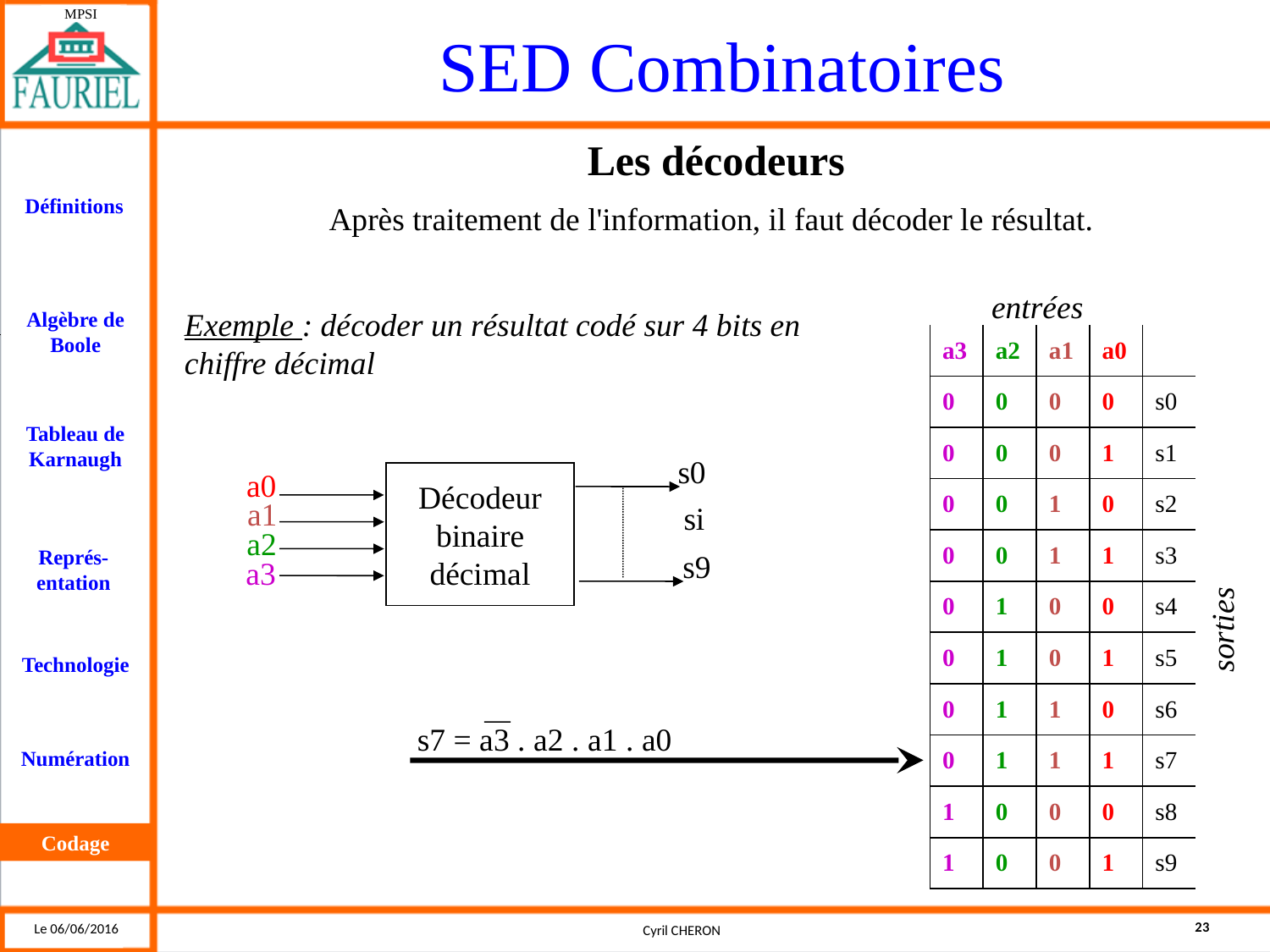

Les décodeurs
Après traitement de l'information, il faut décoder le résultat.
entrées
Exemple : décoder un résultat codé sur 4 bits en chiffre décimal

| a3 | a2 | a1 | a0 |  |
| --- | --- | --- | --- | --- |
| 0 | 0 | 0 | 0 | s0 |
| 0 | 0 | 0 | 1 | s1 |
| 0 | 0 | 1 | 0 | s2 |
| 0 | 0 | 1 | 1 | s3 |
| 0 | 1 | 0 | 0 | s4 |
| 0 | 1 | 0 | 1 | s5 |
| 0 | 1 | 1 | 0 | s6 |
| 0 | 1 | 1 | 1 | s7 |
| 1 | 0 | 0 | 0 | s8 |
| 1 | 0 | 0 | 1 | s9 |

s0
a0
Décodeur
binaire
décimal

a1

si

a2

s9
a3

sorties
s7 = a3 . a2 . a1 . a0

Codage